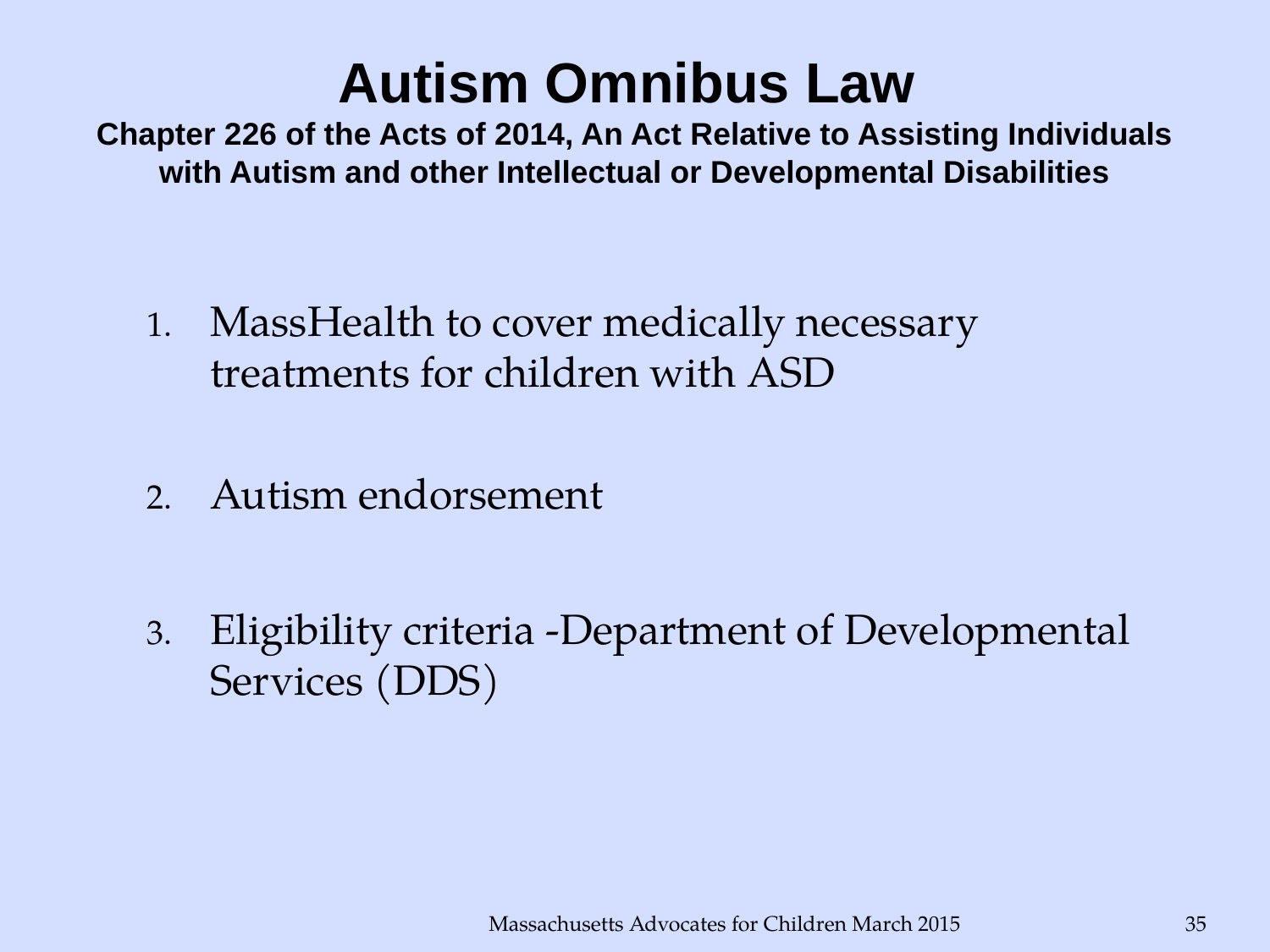

# Autism Omnibus Law Chapter 226 of the Acts of 2014, An Act Relative to Assisting Individuals with Autism and other Intellectual or Developmental Disabilities
MassHealth to cover medically necessary treatments for children with ASD

Autism endorsement

Eligibility criteria -Department of Developmental Services (DDS)

Massachusetts Advocates for Children March 2015
35